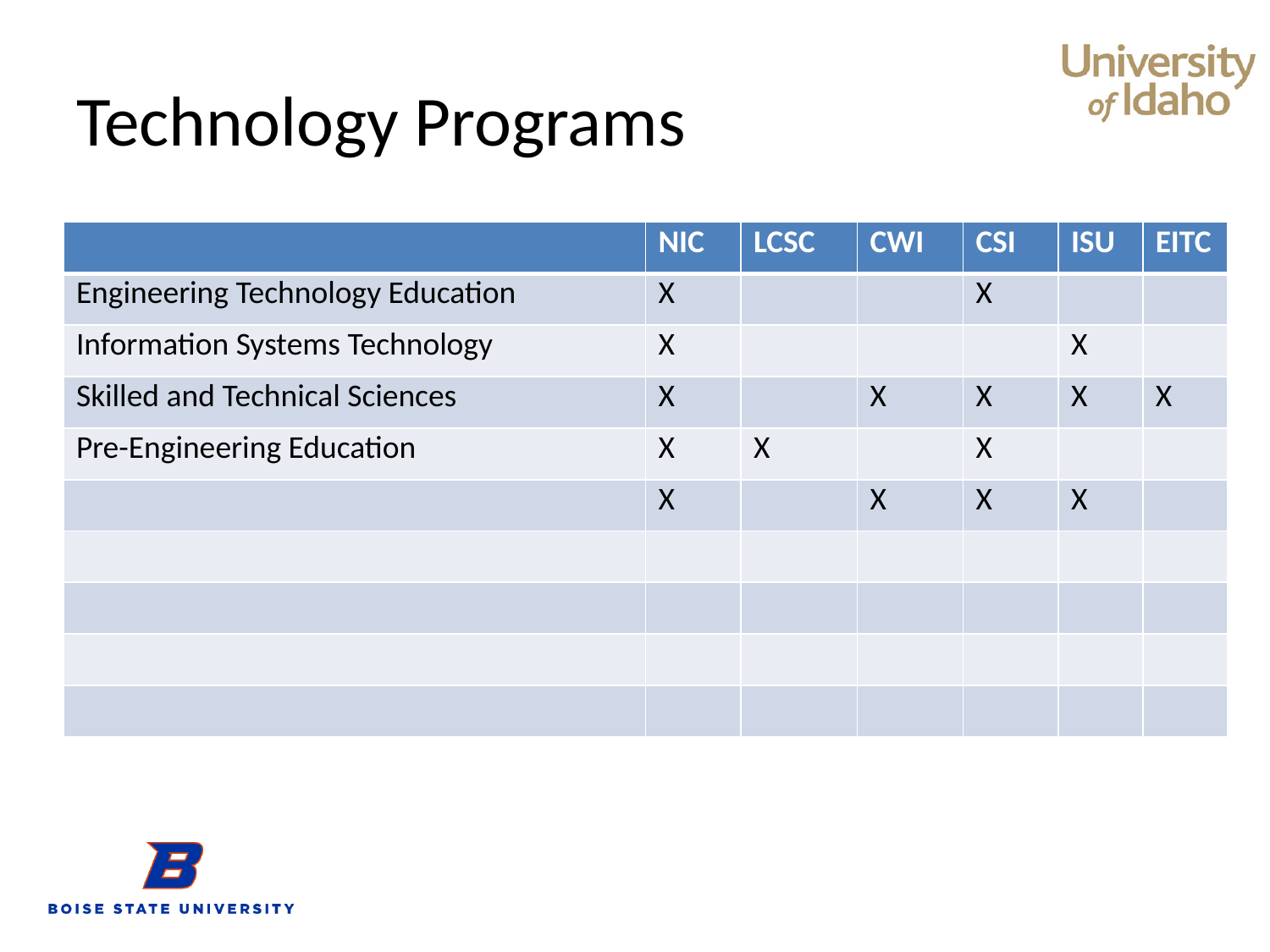

# Technology Programs
|  | NIC | LCSC | CWI | CSI | ISU | EITC |
| --- | --- | --- | --- | --- | --- | --- |
| Engineering Technology Education | X |  |  | X |  |  |
| Information Systems Technology | X |  |  |  | X |  |
| Skilled and Technical Sciences | X |  | X | X | X | X |
| Pre-Engineering Education | X | X |  | X |  |  |
|  | X |  | X | X | X |  |
|  |  |  |  |  |  |  |
|  |  |  |  |  |  |  |
|  |  |  |  |  |  |  |
|  |  |  |  |  |  |  |